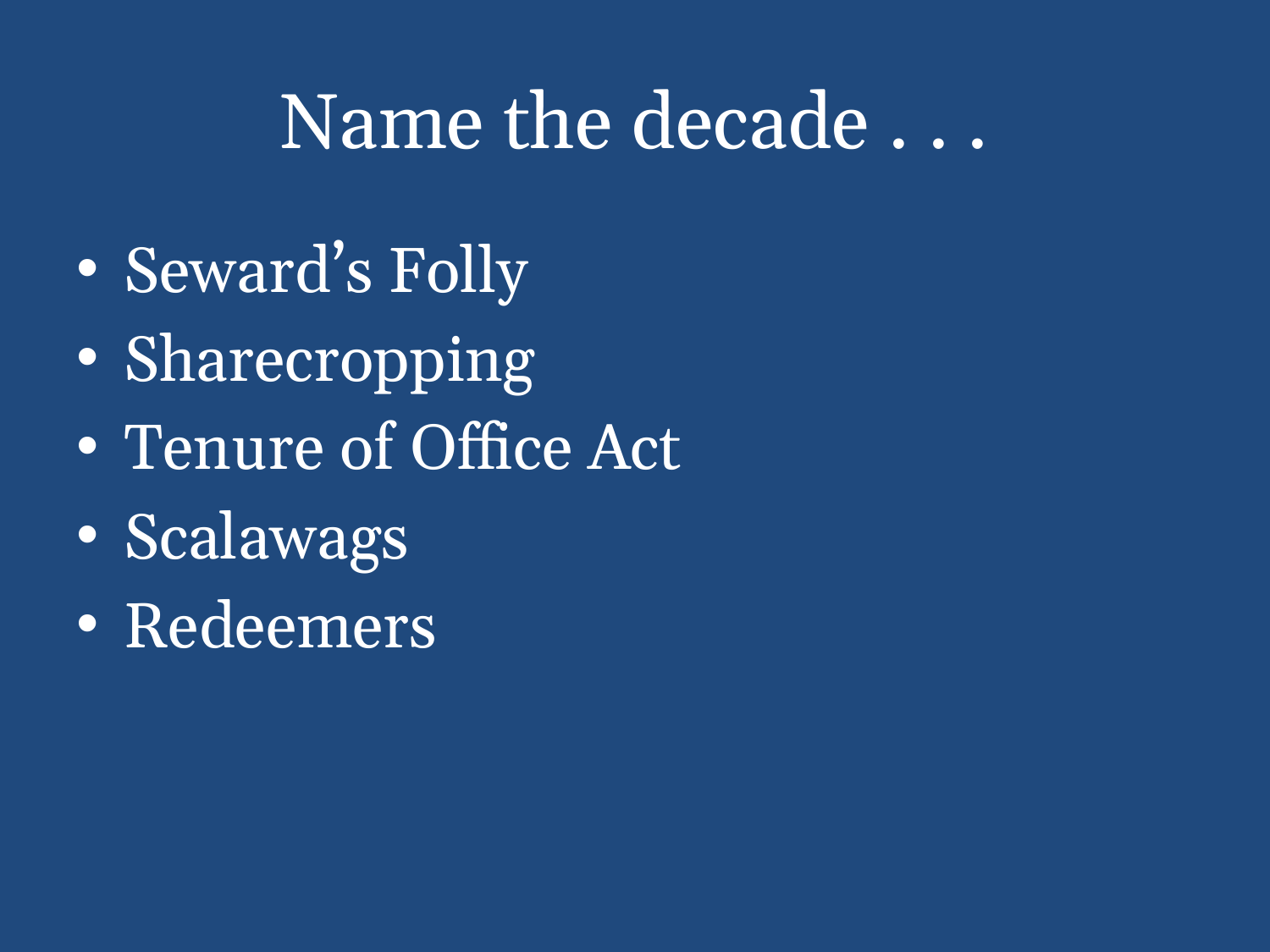

# Name the decade . . .
Seward’s Folly
Sharecropping
Tenure of Office Act
Scalawags
Redeemers